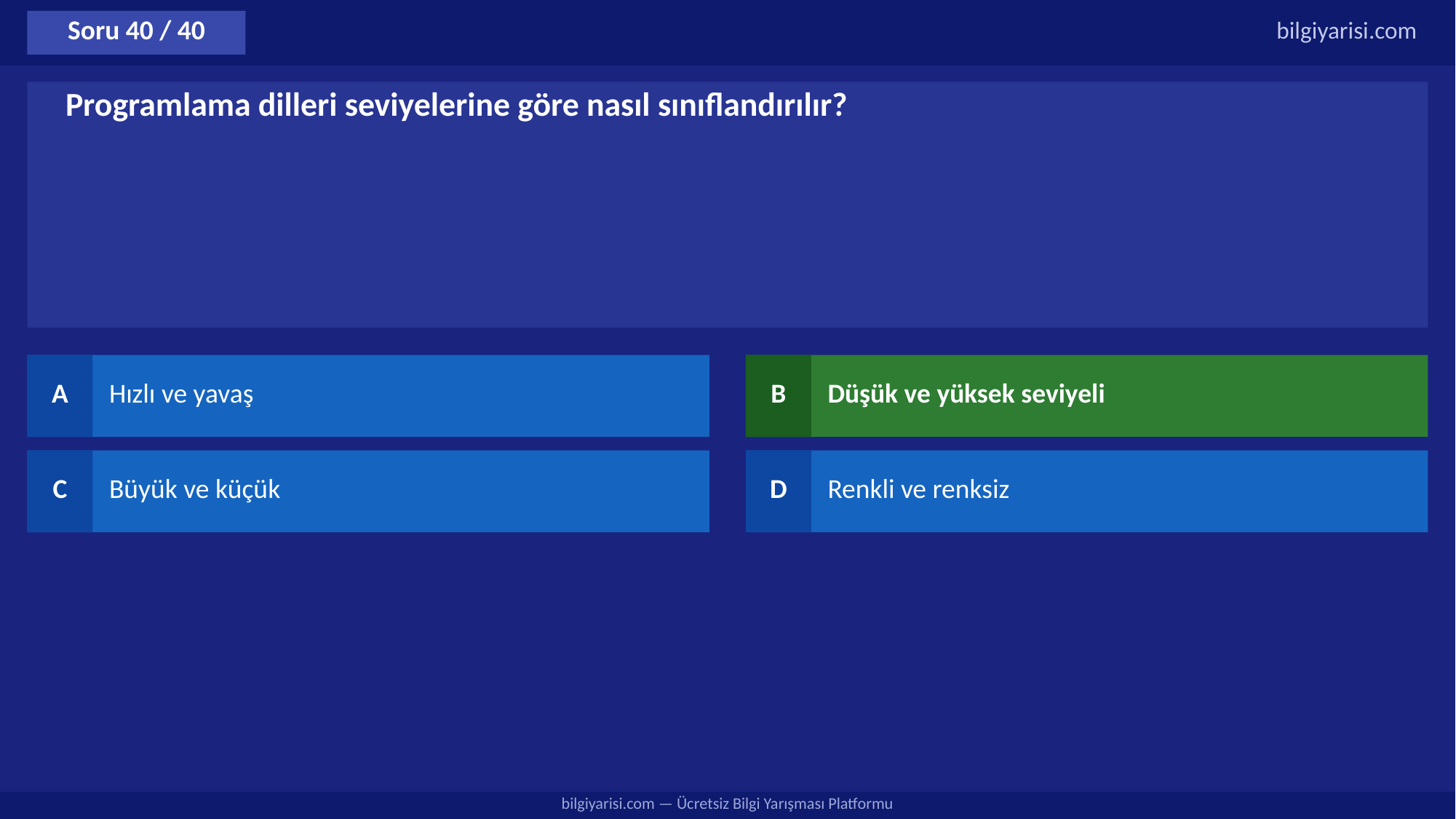

Soru 40 / 40
bilgiyarisi.com

Programlama dilleri seviyelerine göre nasıl sınıflandırılır?

A
Hızlı ve yavaş

B
Düşük ve yüksek seviyeli

C
Büyük ve küçük

D
Renkli ve renksiz
bilgiyarisi.com — Ücretsiz Bilgi Yarışması Platformu